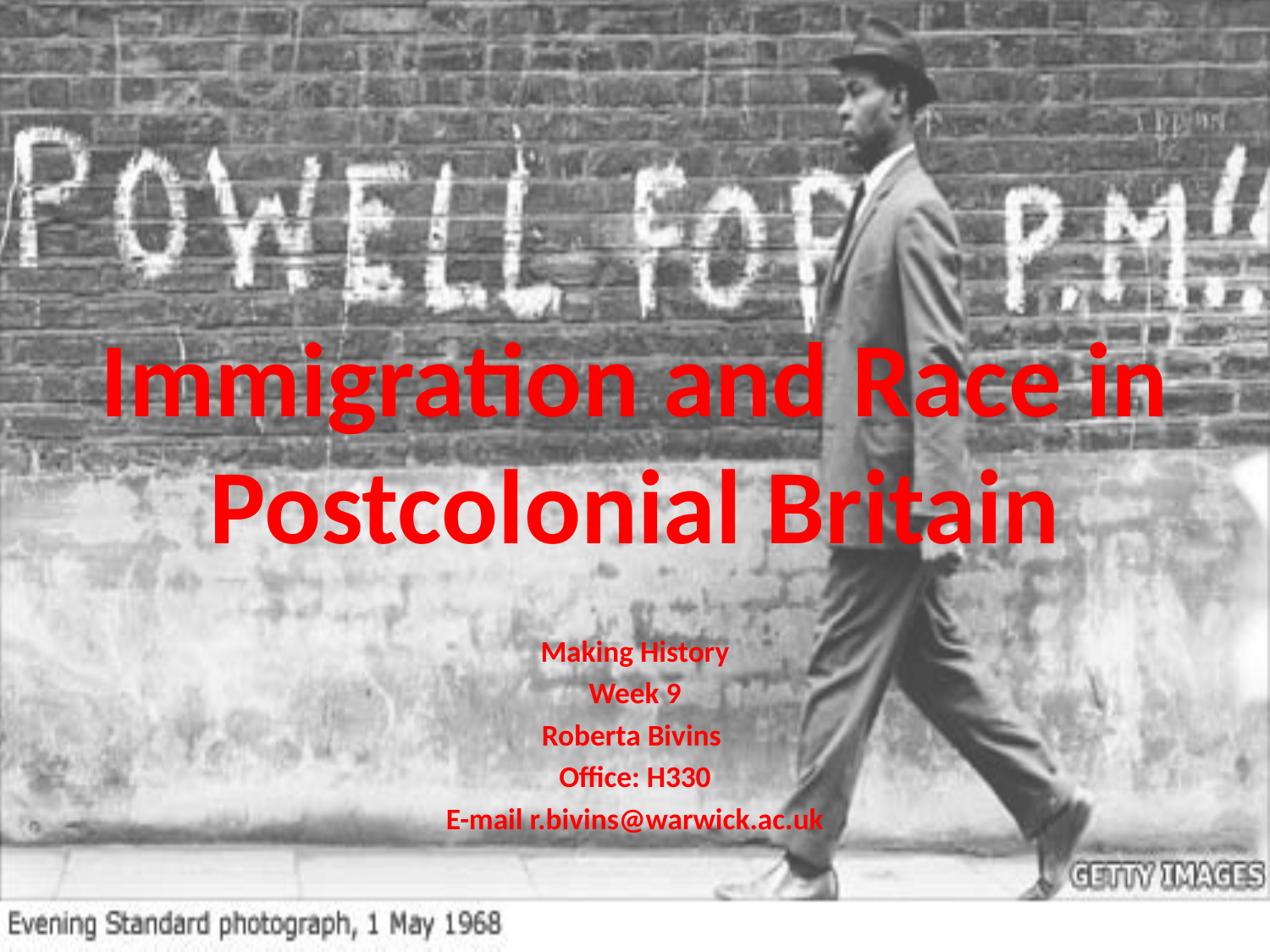

# Immigration and Race in Postcolonial Britain
Making History
Week 9
Roberta Bivins
Office: H330
E-mail r.bivins@warwick.ac.uk